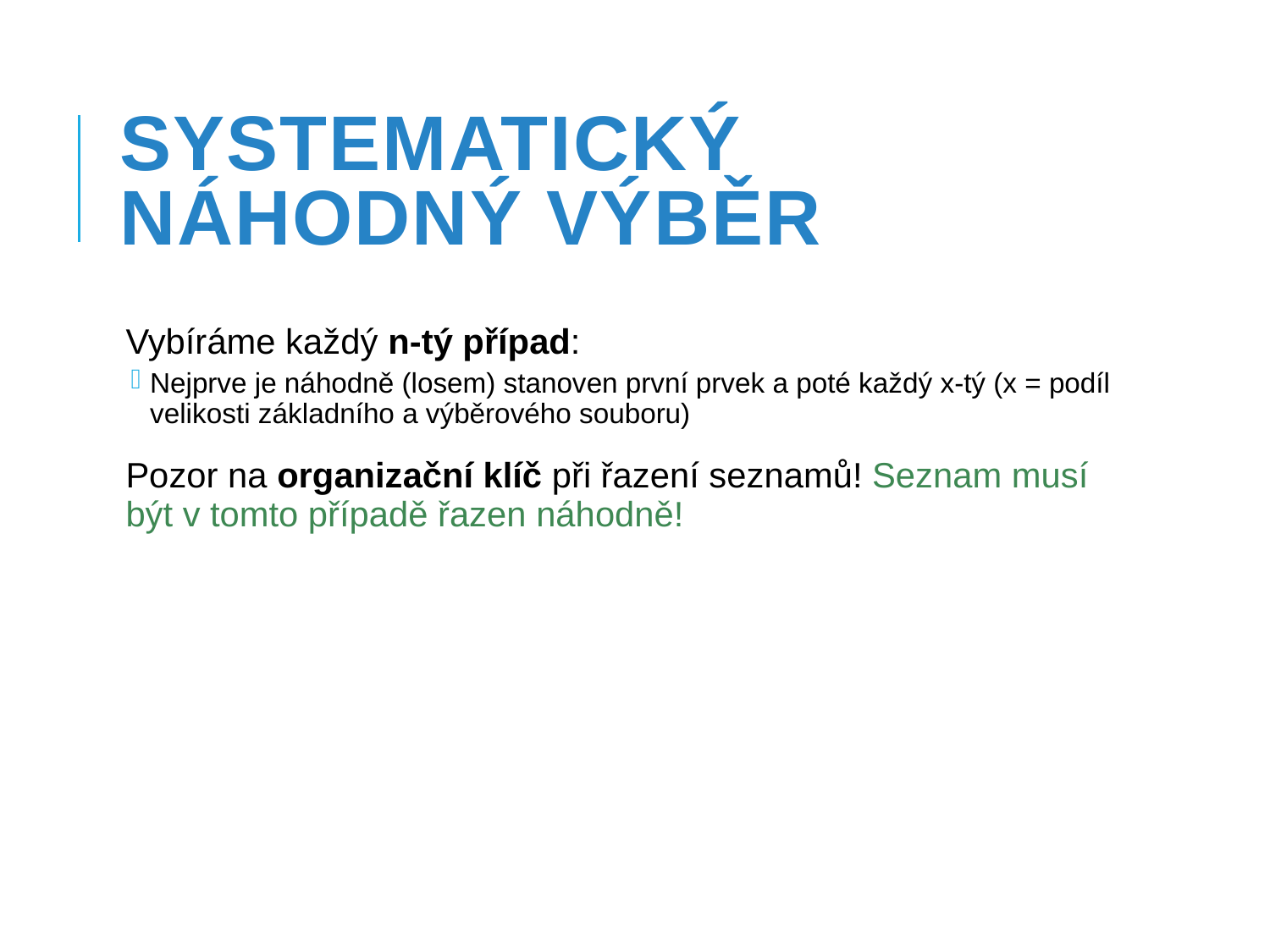

# Systematický náhodný výběr
Vybíráme každý n-tý případ:
Nejprve je náhodně (losem) stanoven první prvek a poté každý x-tý (x = podíl velikosti základního a výběrového souboru)
Pozor na organizační klíč při řazení seznamů! Seznam musí být v tomto případě řazen náhodně!